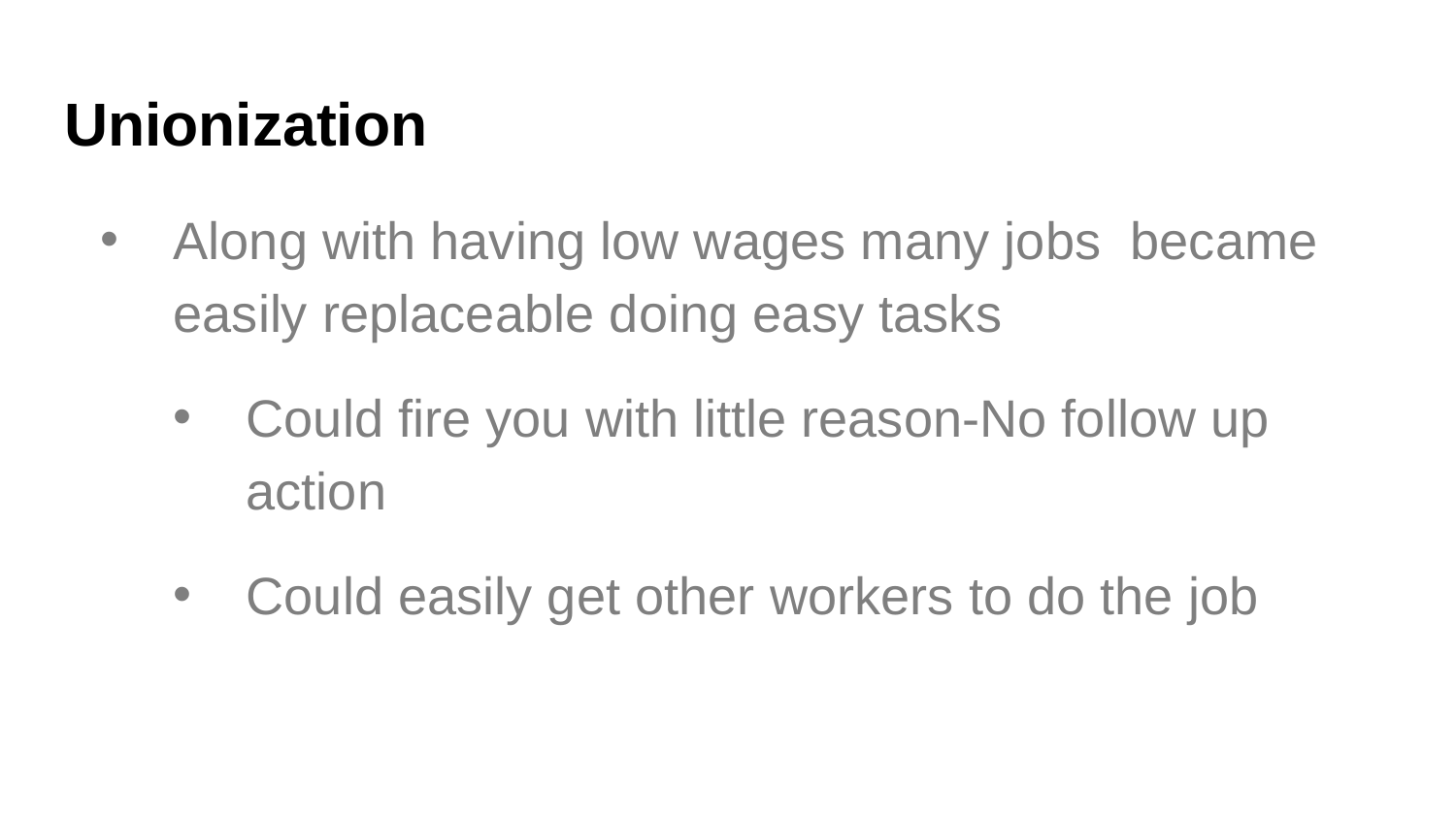

# Unionization
Along with having low wages many jobs  became easily replaceable doing easy tasks
Could fire you with little reason-No follow up action
Could easily get other workers to do the job